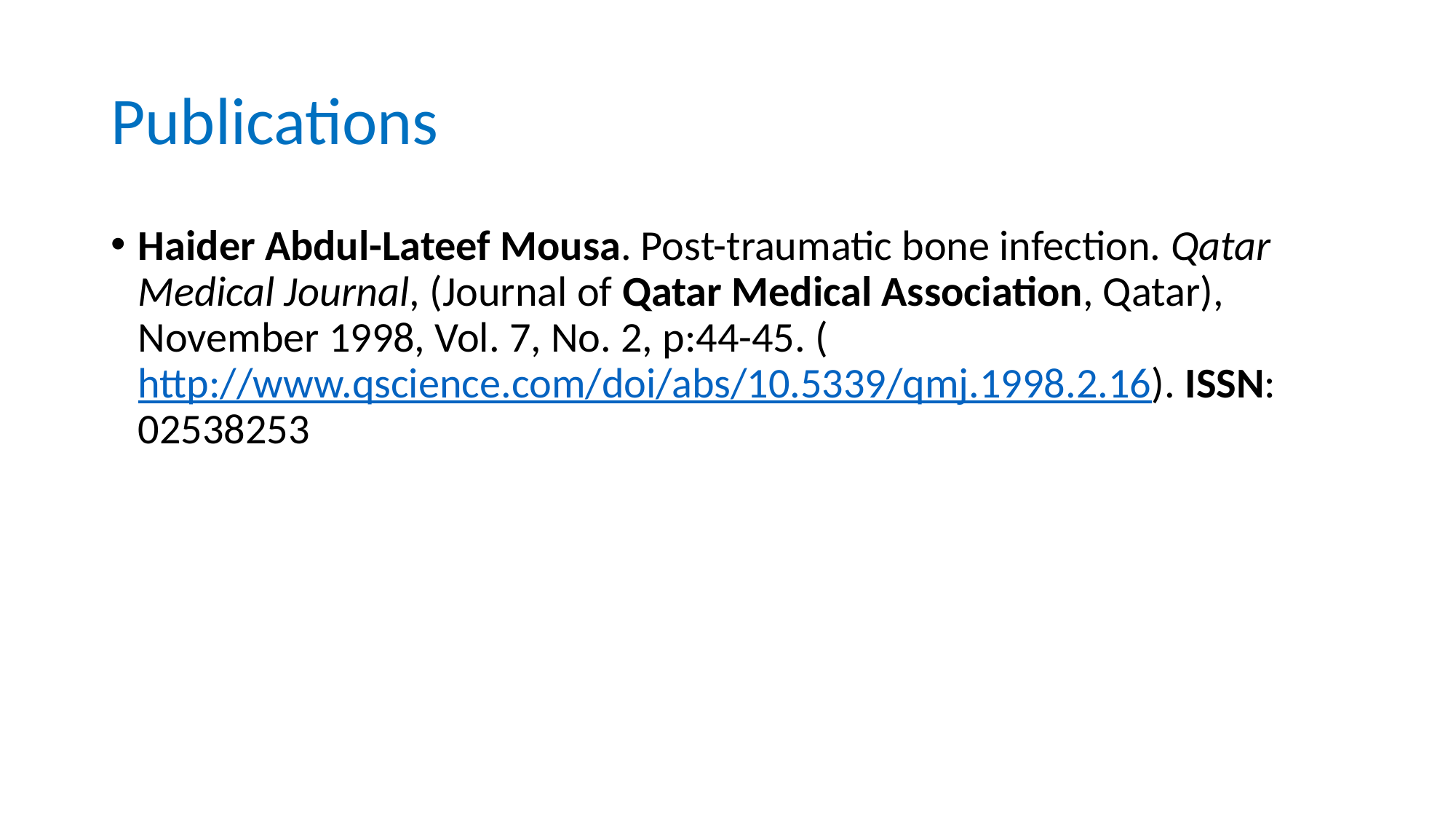

# Publications
Haider Abdul-Lateef Mousa. Post-traumatic bone infection. Qatar Medical Journal, (Journal of Qatar Medical Association, Qatar), November 1998, Vol. 7, No. 2, p:44-45. (http://www.qscience.com/doi/abs/10.5339/qmj.1998.2.16). ISSN: 02538253